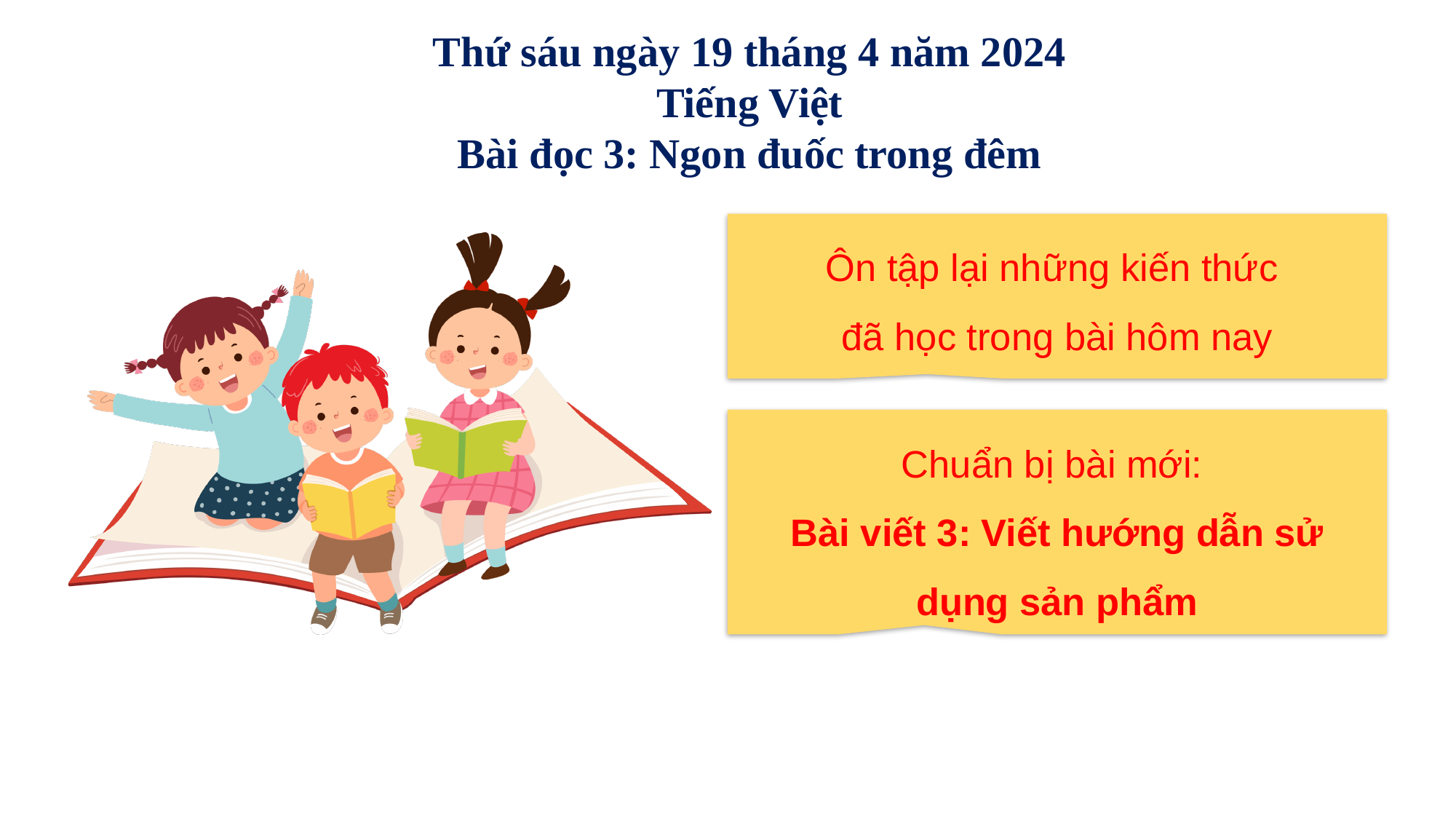

Thứ sáu ngày 19 tháng 4 năm 2024
Tiếng Việt
Bài đọc 3: Ngon đuốc trong đêm
Ôn tập lại những kiến thức
đã học trong bài hôm nay

Chuẩn bị bài mới:
Bài viết 3: Viết hướng dẫn sử dụng sản phẩm